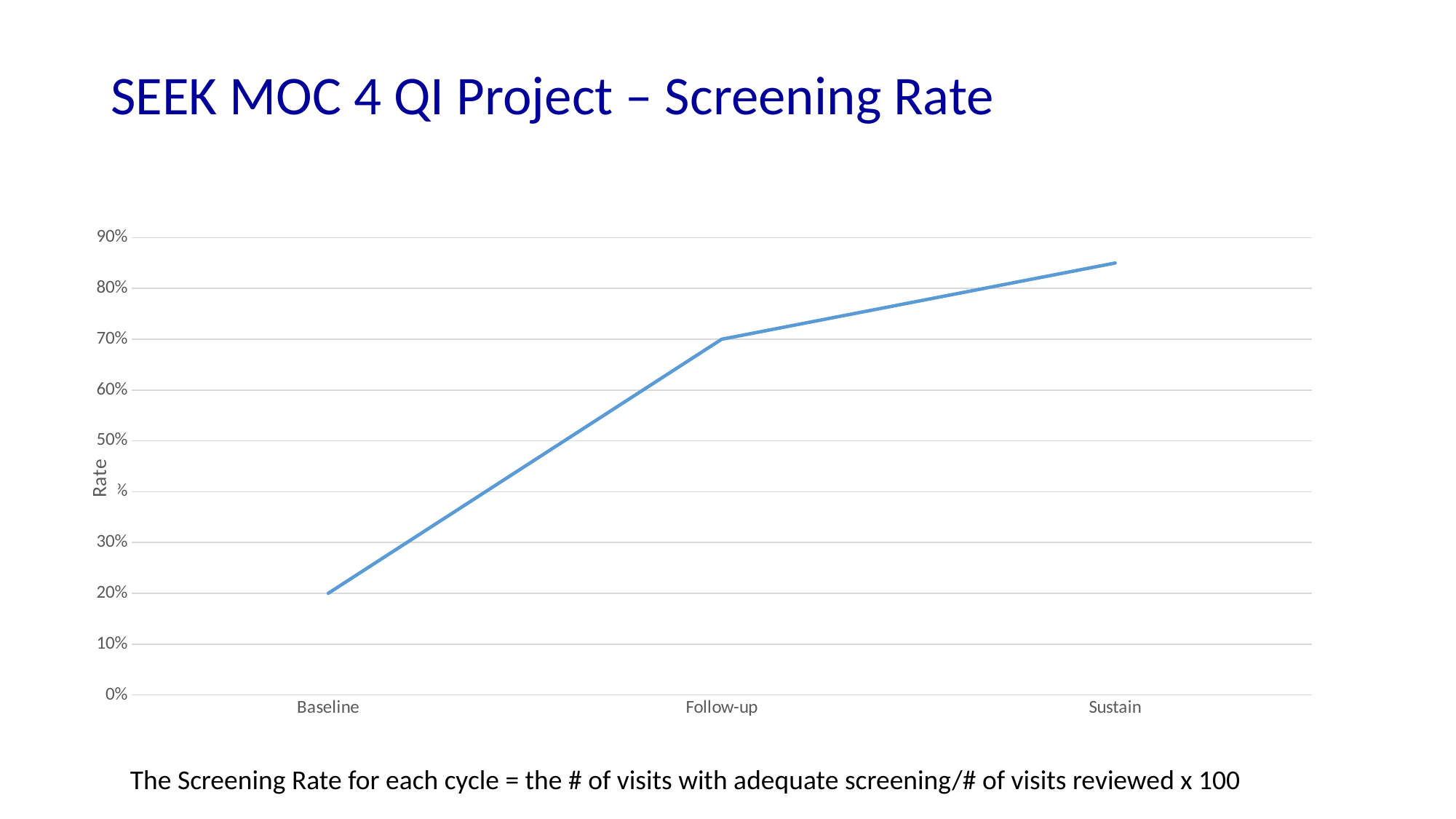

# SEEK MOC 4 QI Project – Screening Rate

### Chart

| Category | Series 1 |
|---|---|
| Baseline | 0.2 |
| Follow-up | 0.7 |
| Sustain | 0.85 |
The Screening Rate for each cycle = the # of visits with adequate screening/# of visits reviewed x 100